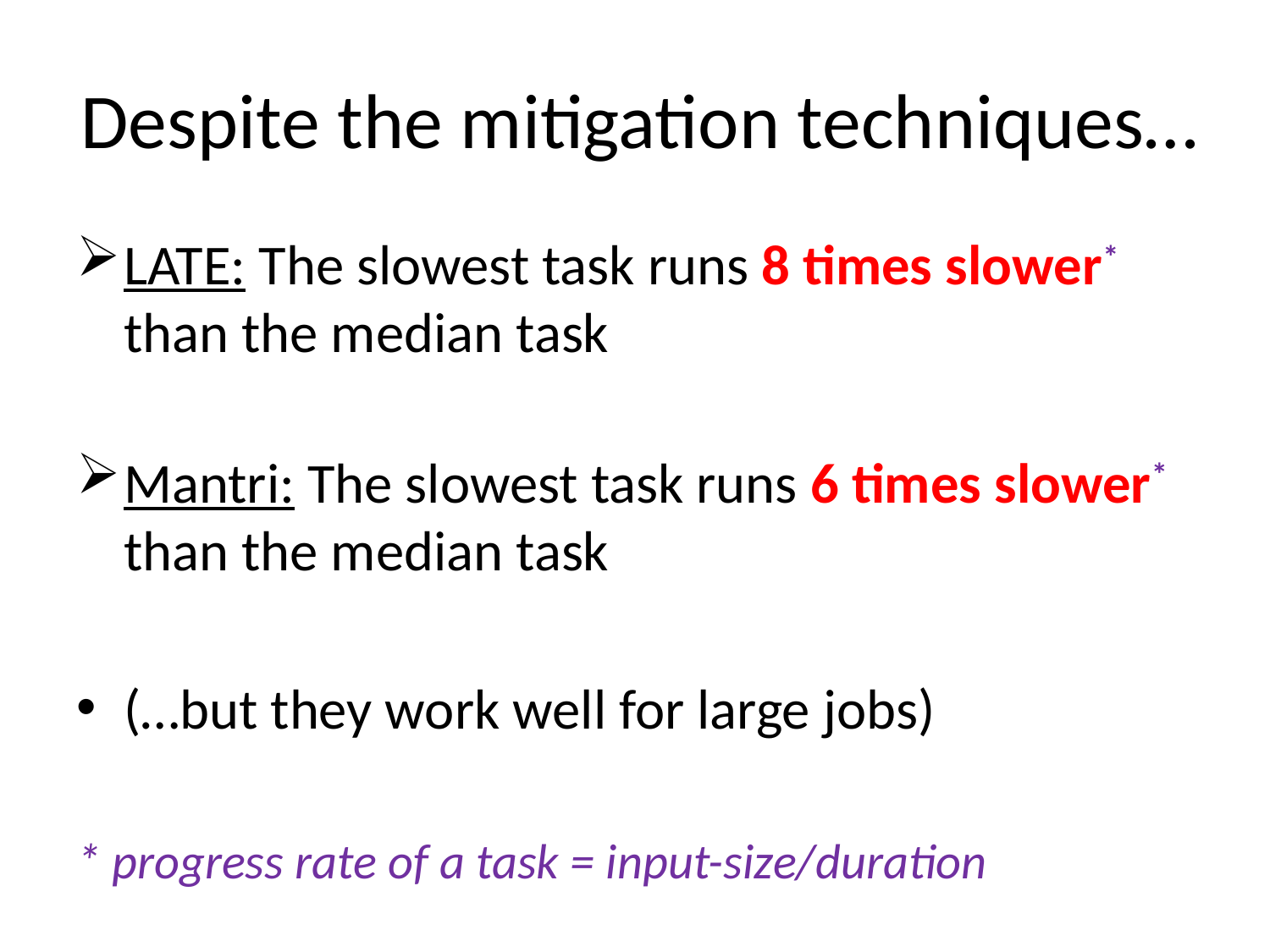

# Despite the mitigation techniques…
LATE: The slowest task runs 8 times slower* than the median task

Mantri: The slowest task runs 6 times slower* than the median task

(…but they work well for large jobs)

* progress rate of a task = input-size/duration